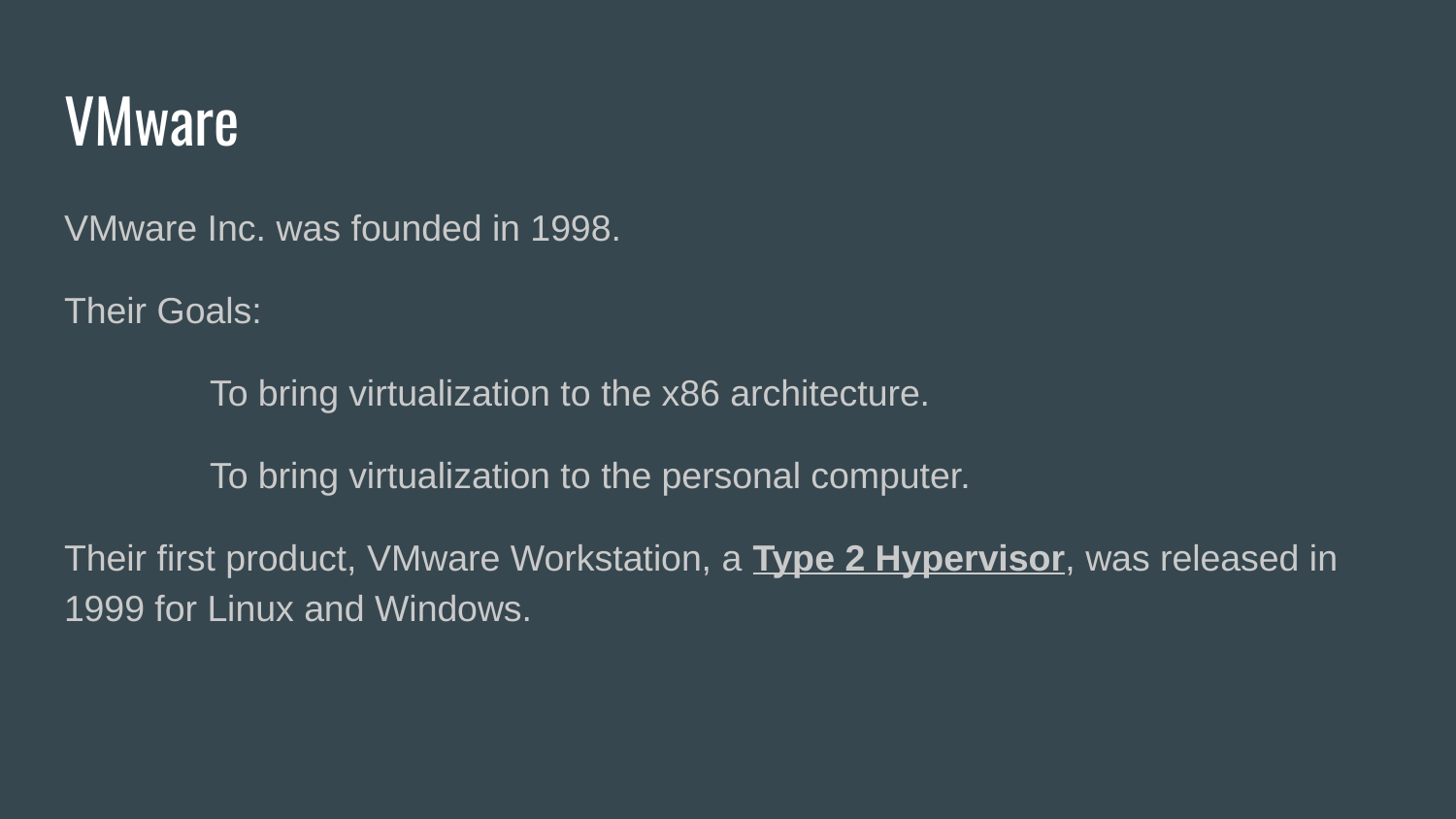

# VMware
VMware Inc. was founded in 1998.
Their Goals:
	To bring virtualization to the x86 architecture.
	To bring virtualization to the personal computer.
Their first product, VMware Workstation, a Type 2 Hypervisor, was released in 1999 for Linux and Windows.